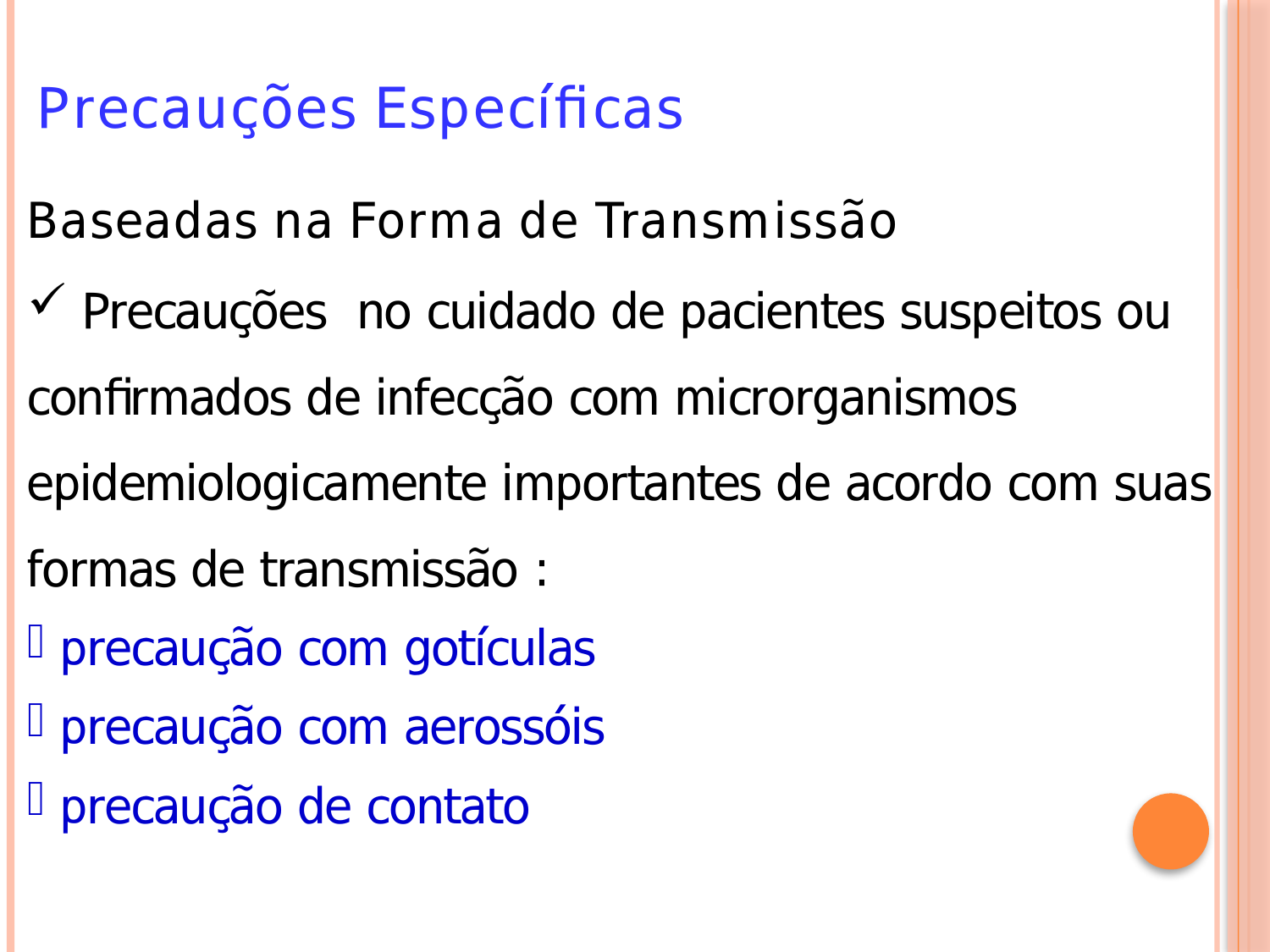

# Precauções Específicas
Baseadas na Forma de Transmissão
 Precauções  no cuidado de pacientes suspeitos ou confirmados de infecção com microrganismos epidemiologicamente importantes de acordo com suas formas de transmissão :
 precaução com gotículas
 precaução com aerossóis
 precaução de contato